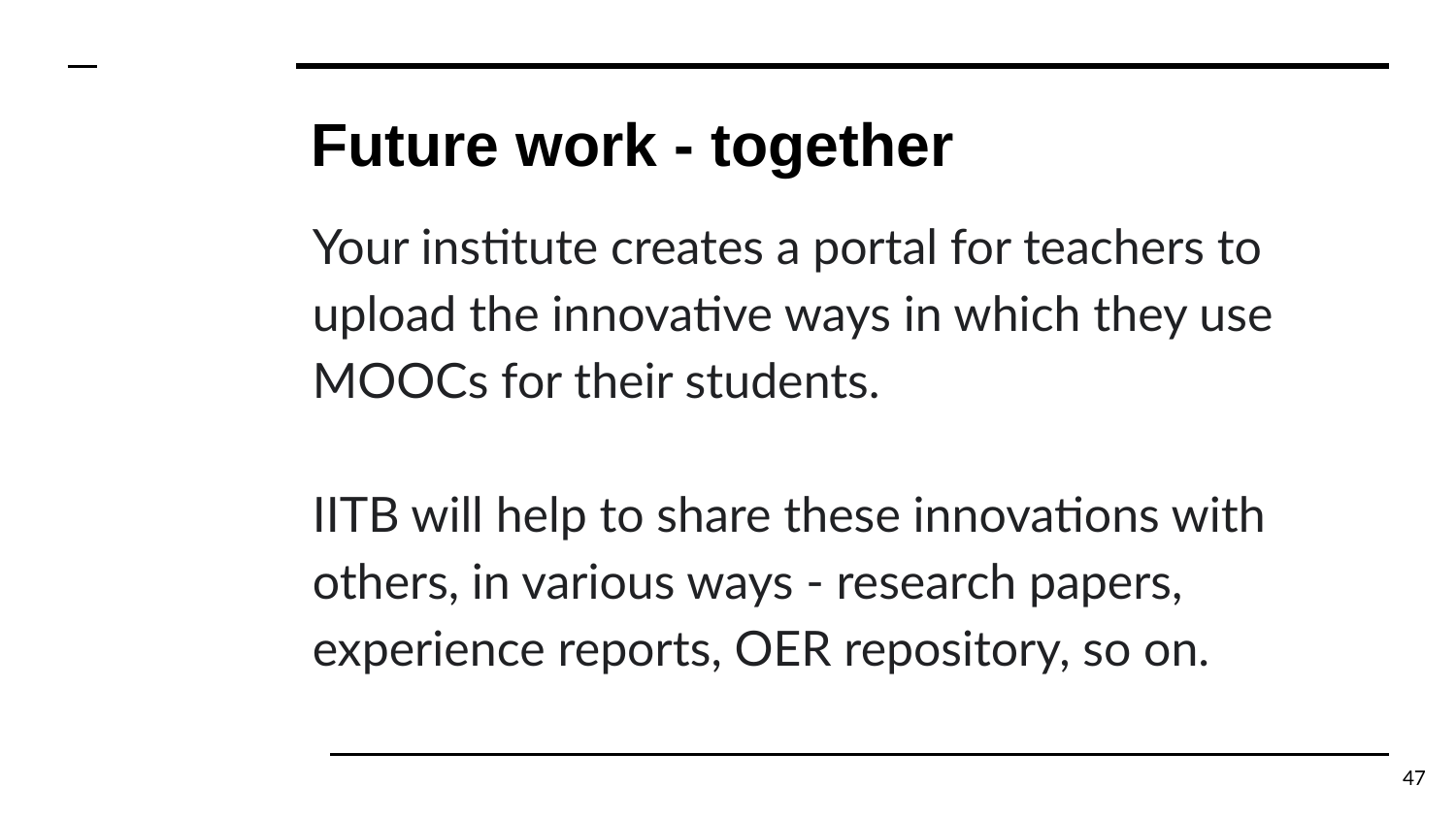

# Future work - together
Your institute creates a portal for teachers to upload the innovative ways in which they use MOOCs for their students.

IITB will help to share these innovations with others, in various ways - research papers, experience reports, OER repository, so on.

47